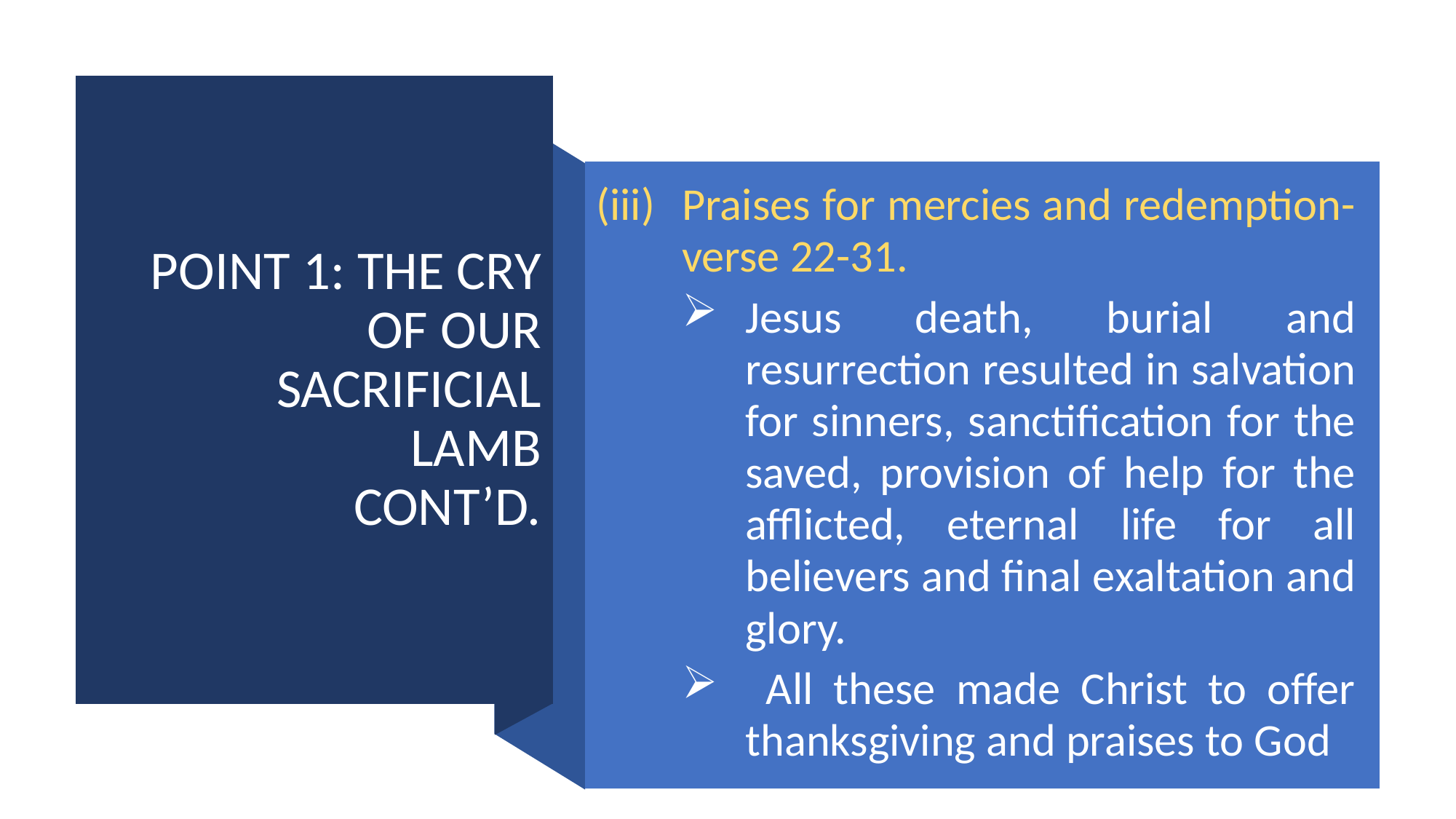

# POINT 1: THE CRY OF OUR SACRIFICIAL LAMB CONT’D.

Praises for mercies and redemption- verse 22-31.
Jesus death, burial and resurrection resulted in salvation for sinners, sanctification for the saved, provision of help for the afflicted, eternal life for all believers and final exaltation and glory.
 All these made Christ to offer thanksgiving and praises to God